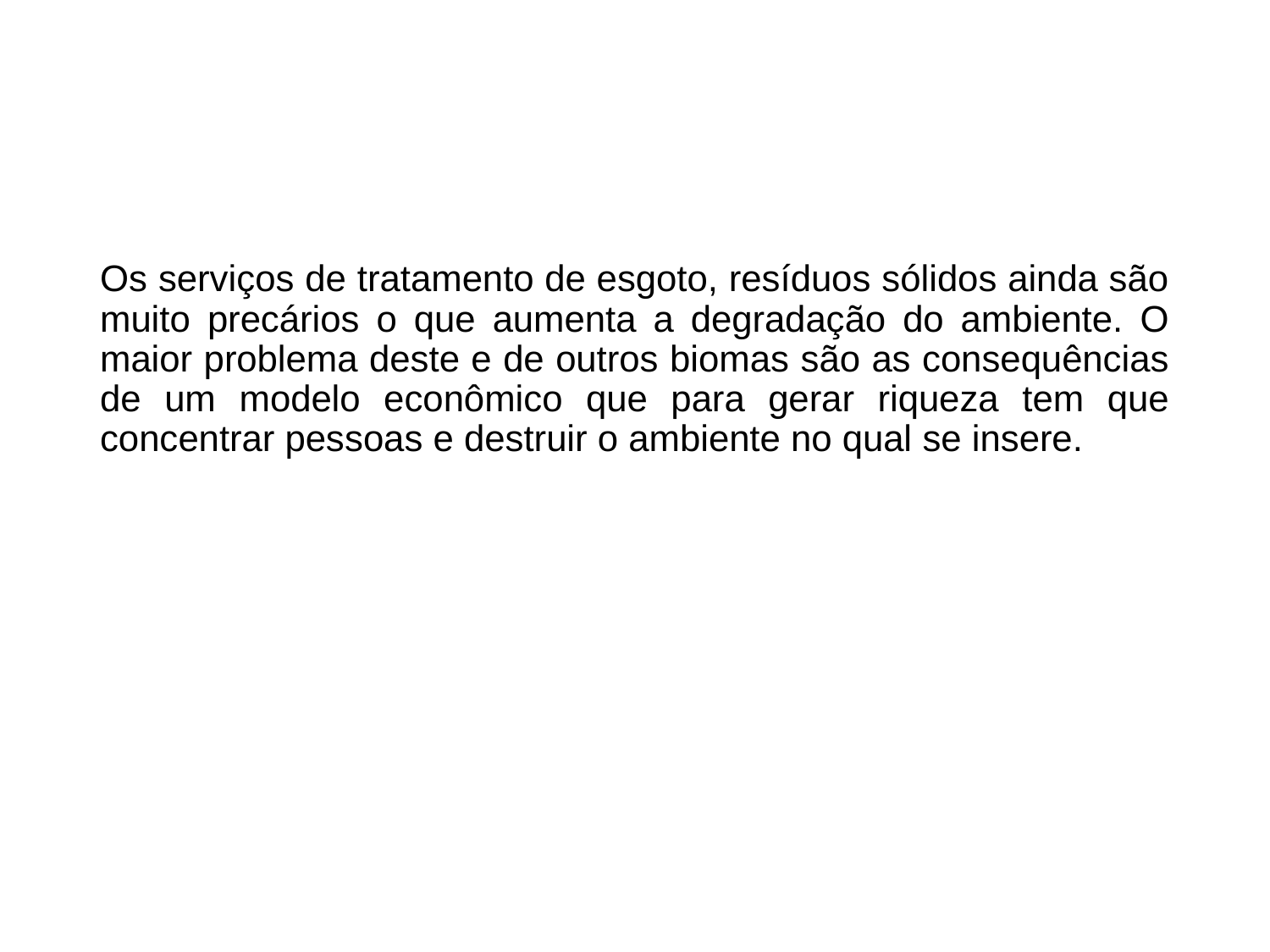

#
Os serviços de tratamento de esgoto, resíduos sólidos ainda são muito precários o que aumenta a degradação do ambiente. O maior problema deste e de outros biomas são as consequências de um modelo econômico que para gerar riqueza tem que concentrar pessoas e destruir o ambiente no qual se insere.